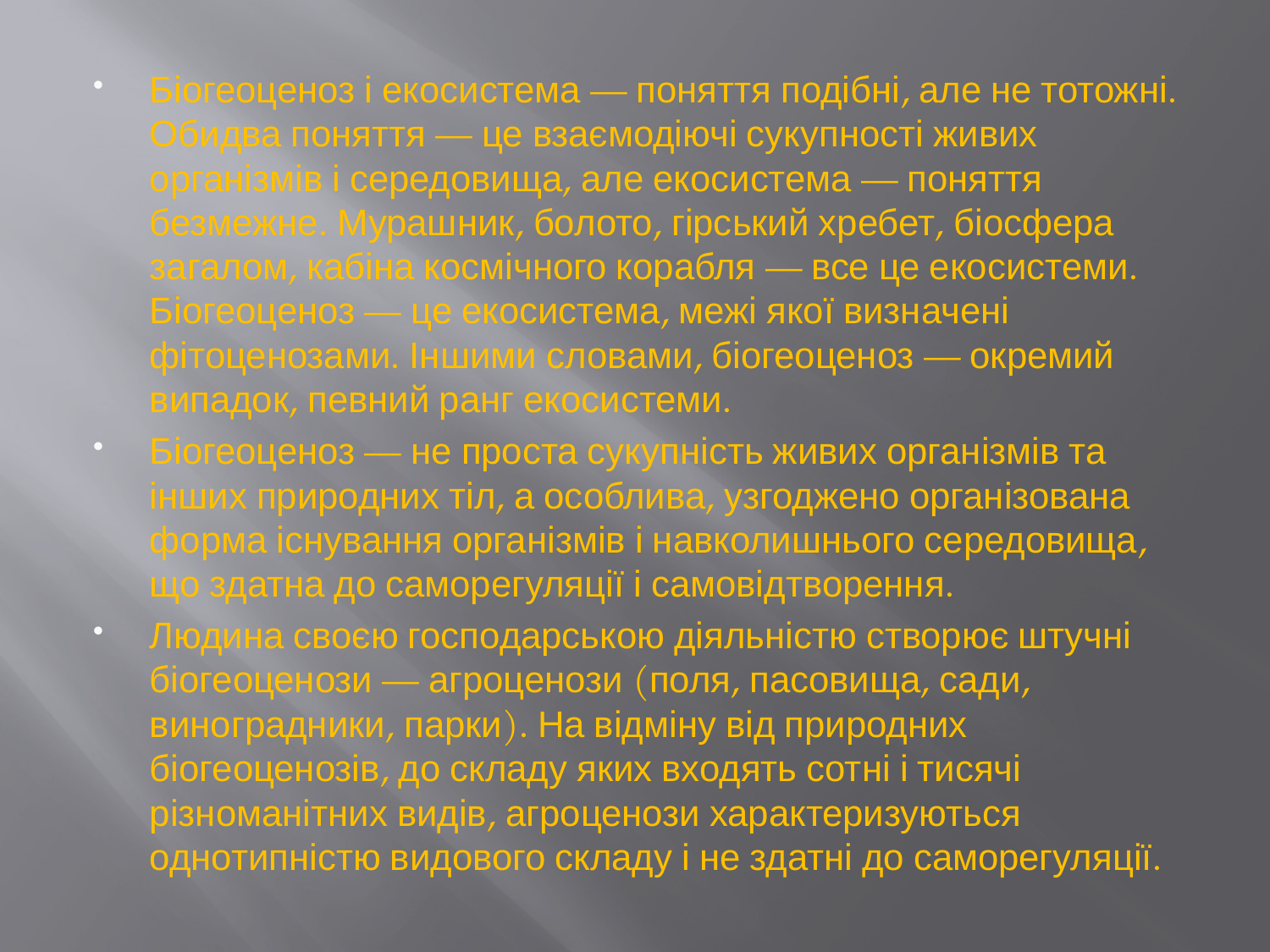

#
Біогеоценоз і екосистема — поняття подібні, але не тотожні. Обидва поняття — це взаємодіючі сукупності живих організмів і середовища, але екосистема — поняття безмежне. Мурашник, болото, гірський хребет, біосфера загалом, кабіна космічного корабля — все це екосистеми. Біогеоценоз — це екосистема, межі якої визначені фітоценозами. Іншими словами, біогеоценоз — окремий випадок, певний ранг екосистеми.
Біогеоценоз — не проста сукупність живих організмів та інших природних тіл, а особлива, узгоджено організована форма існування організмів і навколишнього середовища, що здатна до саморегуляції і самовідтворення.
Людина своєю господарською діяльністю створює штучні біогеоценози — агроценози (поля, пасовища, сади, виноградники, парки). На відміну від природних біогеоценозів, до складу яких входять сотні і тисячі різноманітних видів, агроценози характеризуються однотипністю видового складу і не здатні до саморегуляції.